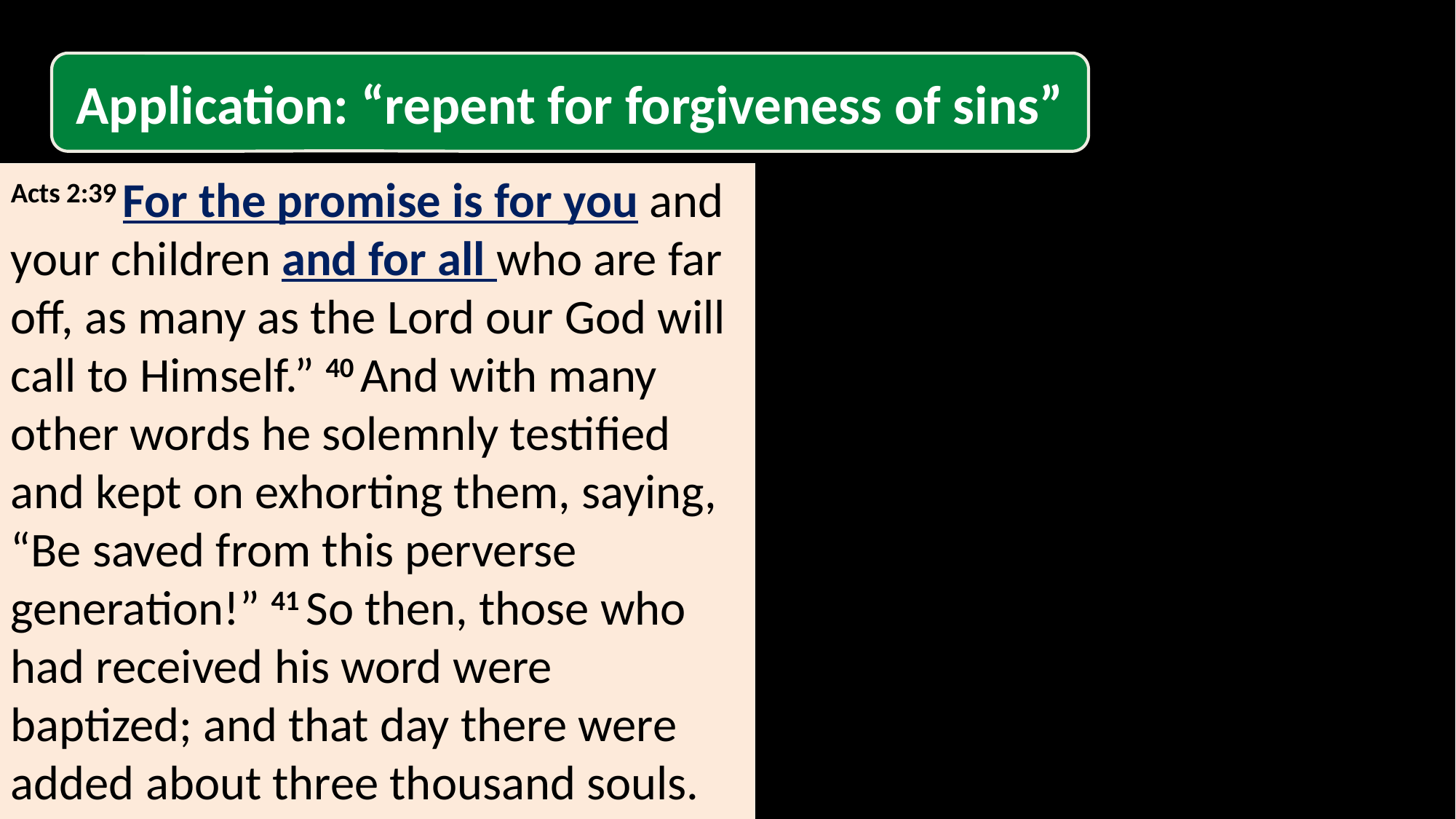

Application: “repent for forgiveness of sins”
Acts 2:39 For the promise is for you and your children and for all who are far off, as many as the Lord our God will call to Himself.” 40 And with many other words he solemnly testified and kept on exhorting them, saying, “Be saved from this perverse generation!” 41 So then, those who had received his word were baptized; and that day there were added about three thousand souls.